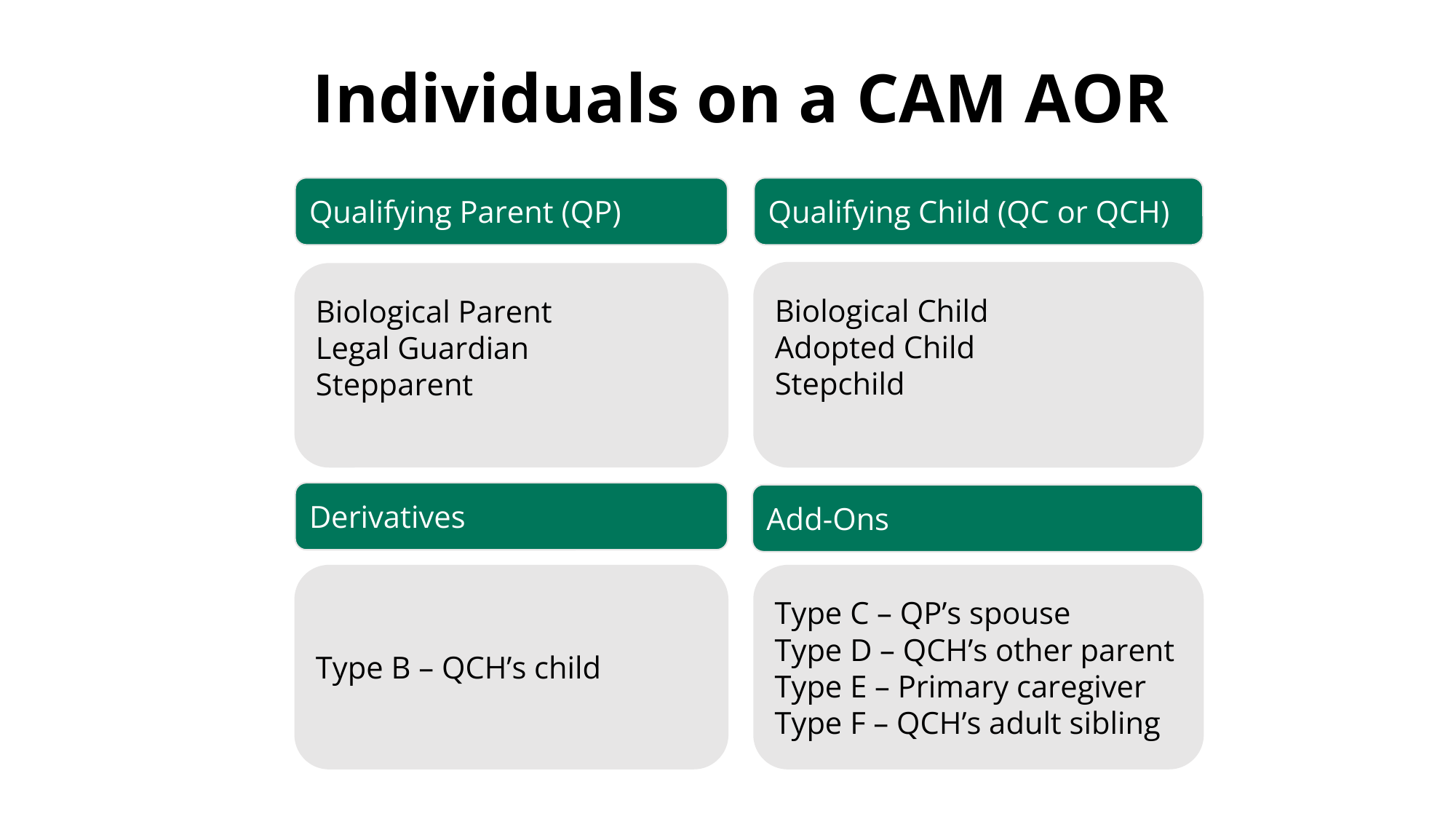

Individuals on a CAM AOR
Qualifying Parent (QP)
Qualifying Child (QC or QCH)
Biological Child
Adopted Child
Stepchild

Biological Parent
Legal Guardian
Stepparent

Derivatives
Add-Ons
Type B – QCH’s child
Type C – QP’s spouse
Type D – QCH’s other parent
Type E – Primary caregiver
Type F – QCH’s adult sibling